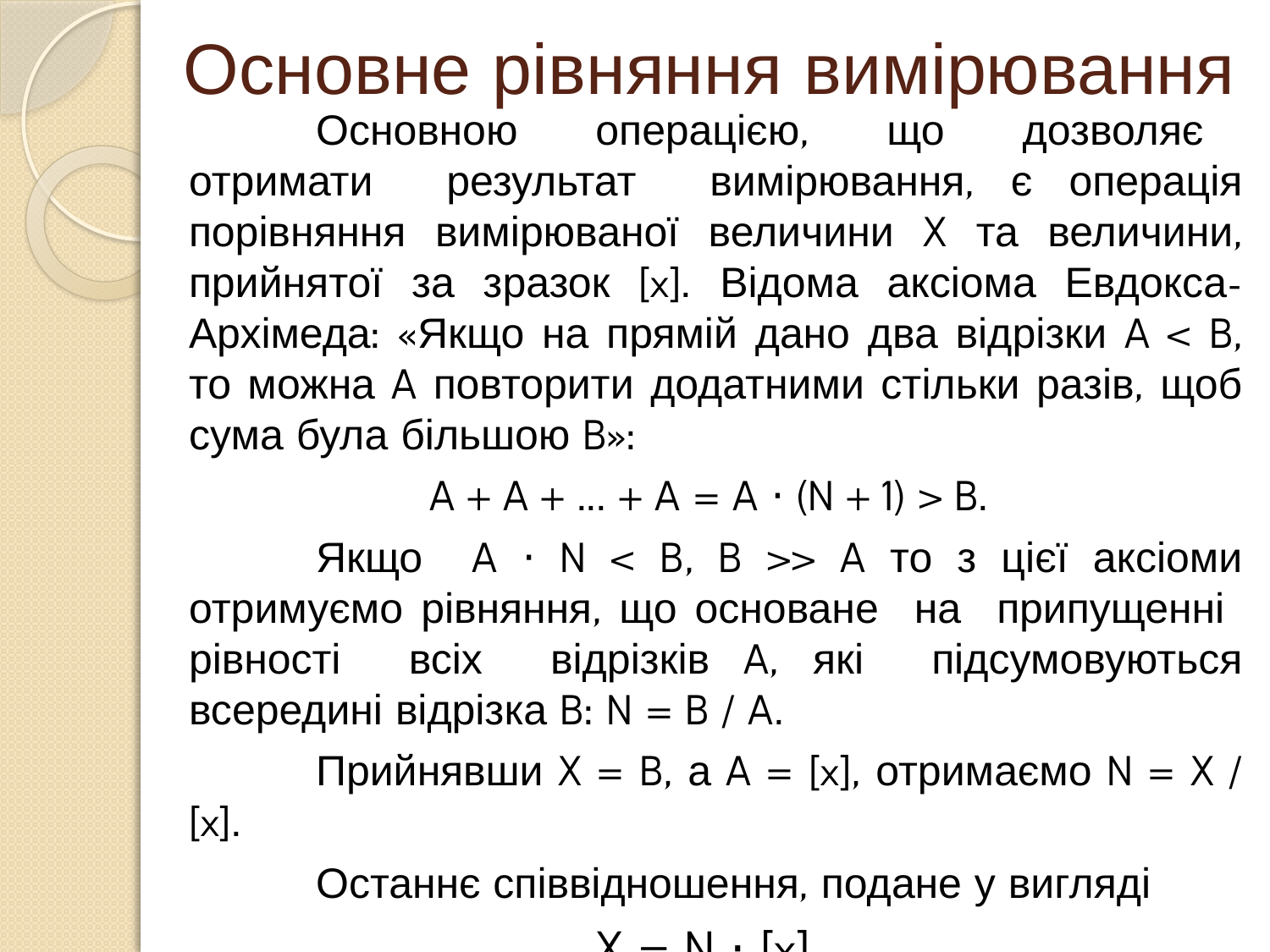

# Основне рівняння вимірювання
	Основною  операцією,  що  дозволяє  отримати  результат  вимірювання, є операція порівняння вимірюваної величини X та величини, прийнятої за зразок [x]. Відома аксіома Евдокса-Архімеда: «Якщо на прямій дано два відрізки A < B, то можна A повторити додатними стільки разів, щоб сума була більшою B»:
A + A + ... + A = A ⋅ (N + 1) > B.
	Якщо  A ⋅ N < B, B >> A то з цієї аксіоми отримуємо рівняння, що основане  на  припущенні  рівності  всіх  відрізків A, які  підсумовуються всередині відрізка B: N = B / A.
	Прийнявши X = B, а A = [x], отримаємо N = X / [x].
	Останнє співвідношення, подане у вигляді
X = N ⋅ [x],
називають основним рівнянням вимірювання.